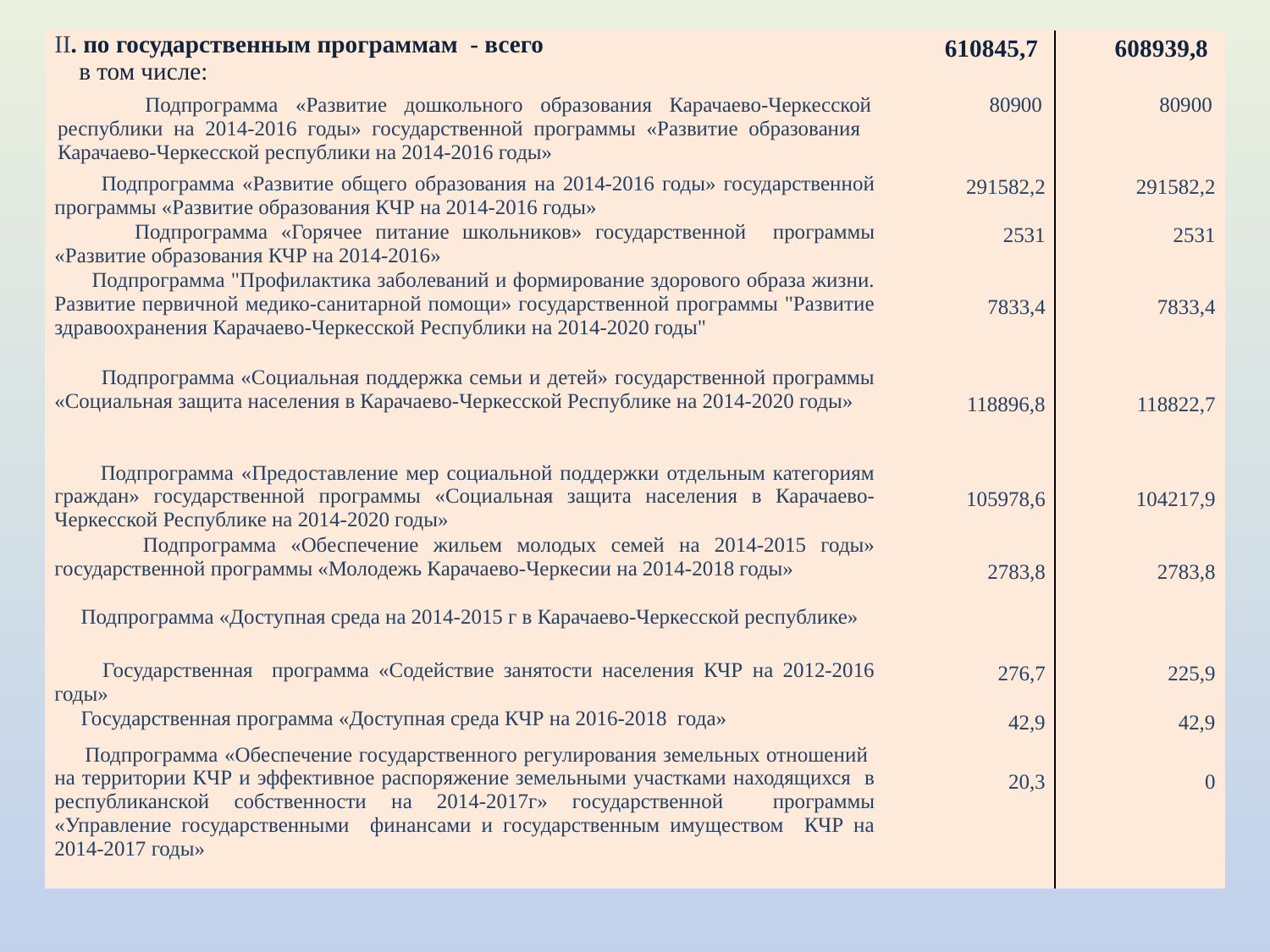

| II. по государственным программам - всего в том числе: | 610845,7 | 608939,8 |
| --- | --- | --- |
| Подпрограмма «Развитие дошкольного образования Карачаево-Черкесской республики на 2014-2016 годы» государственной программы «Развитие образования Карачаево-Черкесской республики на 2014-2016 годы» | 80900 | 80900 |
| Подпрограмма «Развитие общего образования на 2014-2016 годы» государственной программы «Развитие образования КЧР на 2014-2016 годы» | 291582,2 | 291582,2 |
| Подпрограмма «Горячее питание школьников» государственной программы «Развитие образования КЧР на 2014-2016» | 2531 | 2531 |
| Подпрограмма "Профилактика заболеваний и формирование здорового образа жизни. Развитие первичной медико-санитарной помощи» государственной программы "Развитие здравоохранения Карачаево-Черкесской Республики на 2014-2020 годы" | 7833,4 | 7833,4 |
| Подпрограмма «Социальная поддержка семьи и детей» государственной программы «Социальная защита населения в Карачаево-Черкесской Республике на 2014-2020 годы» | 118896,8 | 118822,7 |
| Подпрограмма «Предоставление мер социальной поддержки отдельным категориям граждан» государственной программы «Социальная защита населения в Карачаево-Черкесской Республике на 2014-2020 годы» | 105978,6 | 104217,9 |
| Подпрограмма «Обеспечение жильем молодых семей на 2014-2015 годы» государственной программы «Молодежь Карачаево-Черкесии на 2014-2018 годы» | 2783,8 | 2783,8 |
| Подпрограмма «Доступная среда на 2014-2015 г в Карачаево-Черкесской республике» |  |  |
| Государственная программа «Содействие занятости населения КЧР на 2012-2016 годы» | 276,7 | 225,9 |
| Государственная программа «Доступная среда КЧР на 2016-2018 года» | 42,9 | 42,9 |
| Подпрограмма «Обеспечение государственного регулирования земельных отношений на территории КЧР и эффективное распоряжение земельными участками находящихся в республиканской собственности на 2014-2017г» государственной программы «Управление государственными финансами и государственным имуществом КЧР на 2014-2017 годы» | 20,3 | 0 |